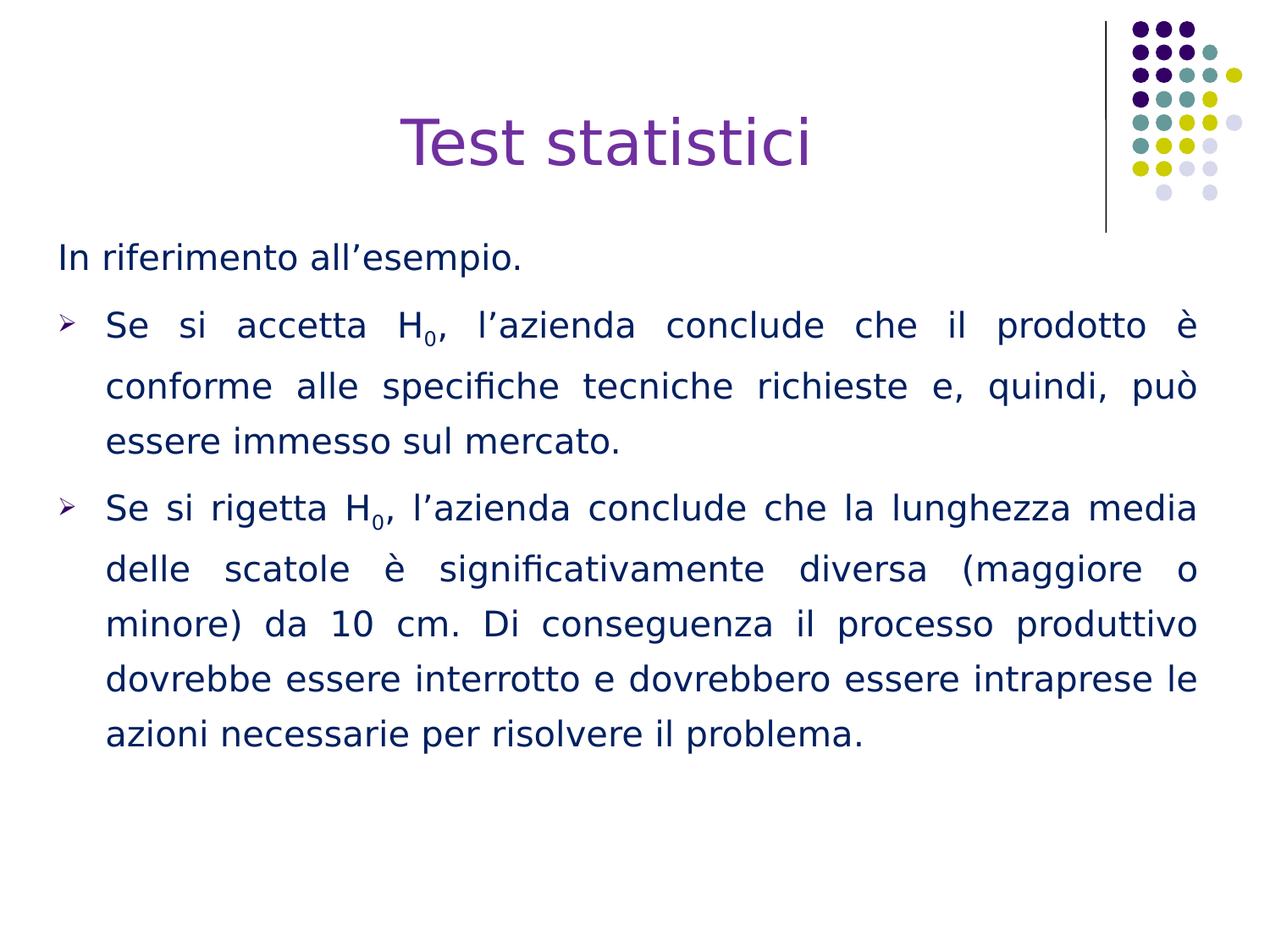

Test statistici
In riferimento all’esempio.
Se si accetta H0, l’azienda conclude che il prodotto è conforme alle specifiche tecniche richieste e, quindi, può essere immesso sul mercato.
Se si rigetta H0, l’azienda conclude che la lunghezza media delle scatole è significativamente diversa (maggiore o minore) da 10 cm. Di conseguenza il processo produttivo dovrebbe essere interrotto e dovrebbero essere intraprese le azioni necessarie per risolvere il problema.